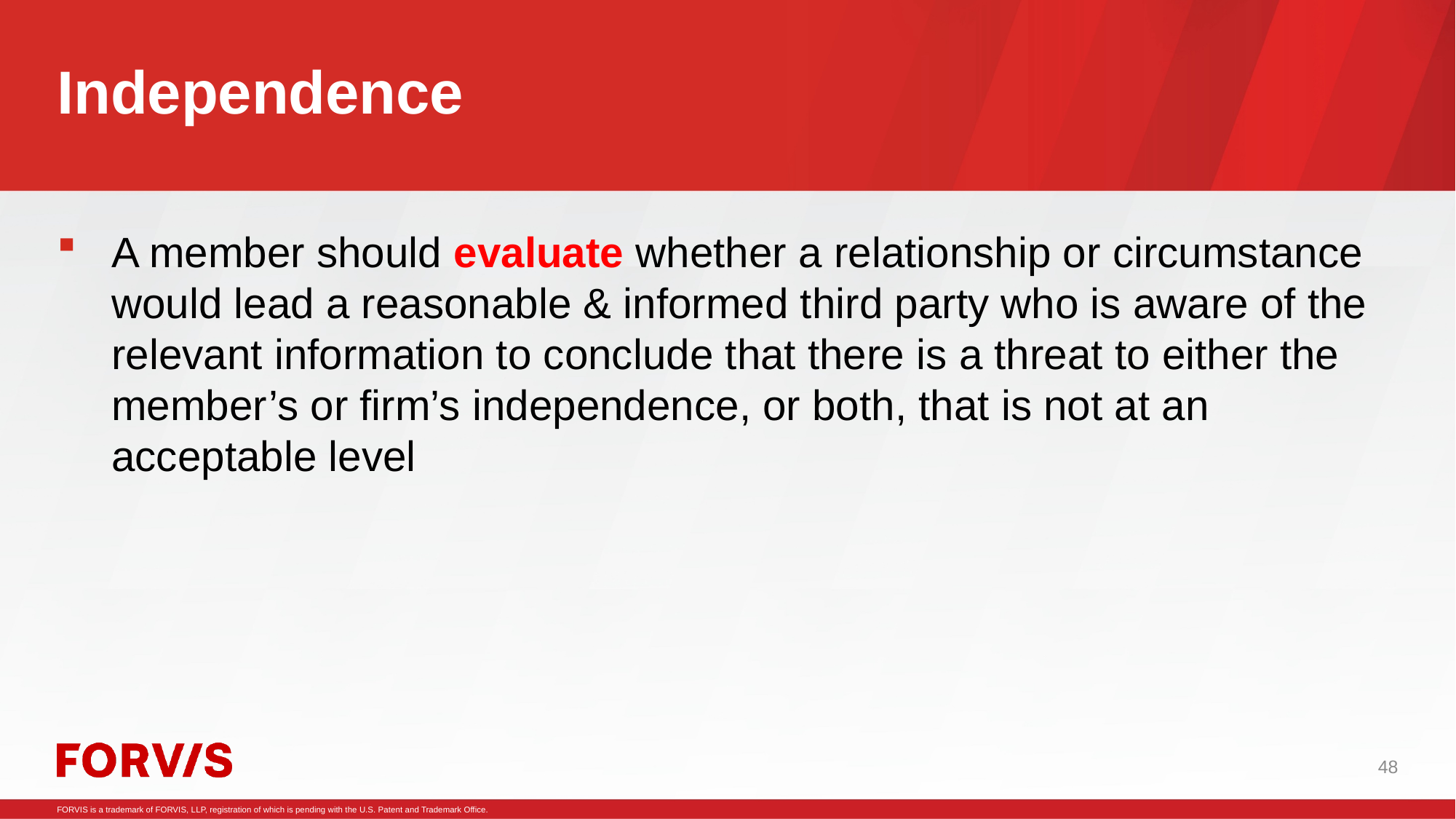

# Independence
A member should evaluate whether a relationship or circumstance would lead a reasonable & informed third party who is aware of the relevant information to conclude that there is a threat to either the member’s or firm’s independence, or both, that is not at an acceptable level

48